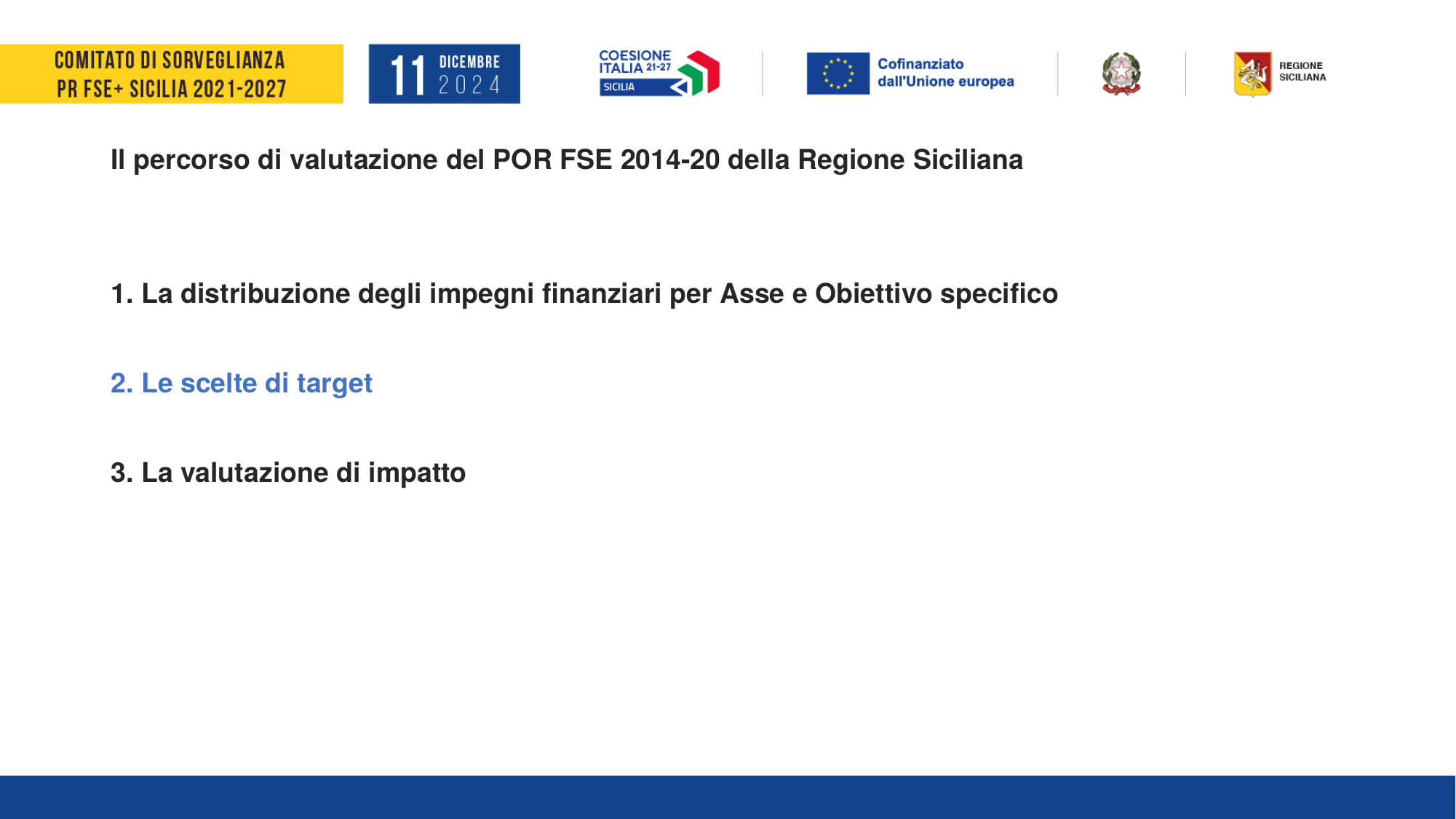

Il percorso di valutazione del POR FSE 2014-20 della Regione Siciliana

1. La distribuzione degli impegni finanziari per Asse e Obiettivo specifico

2. Le scelte di target

3. La valutazione di impatto